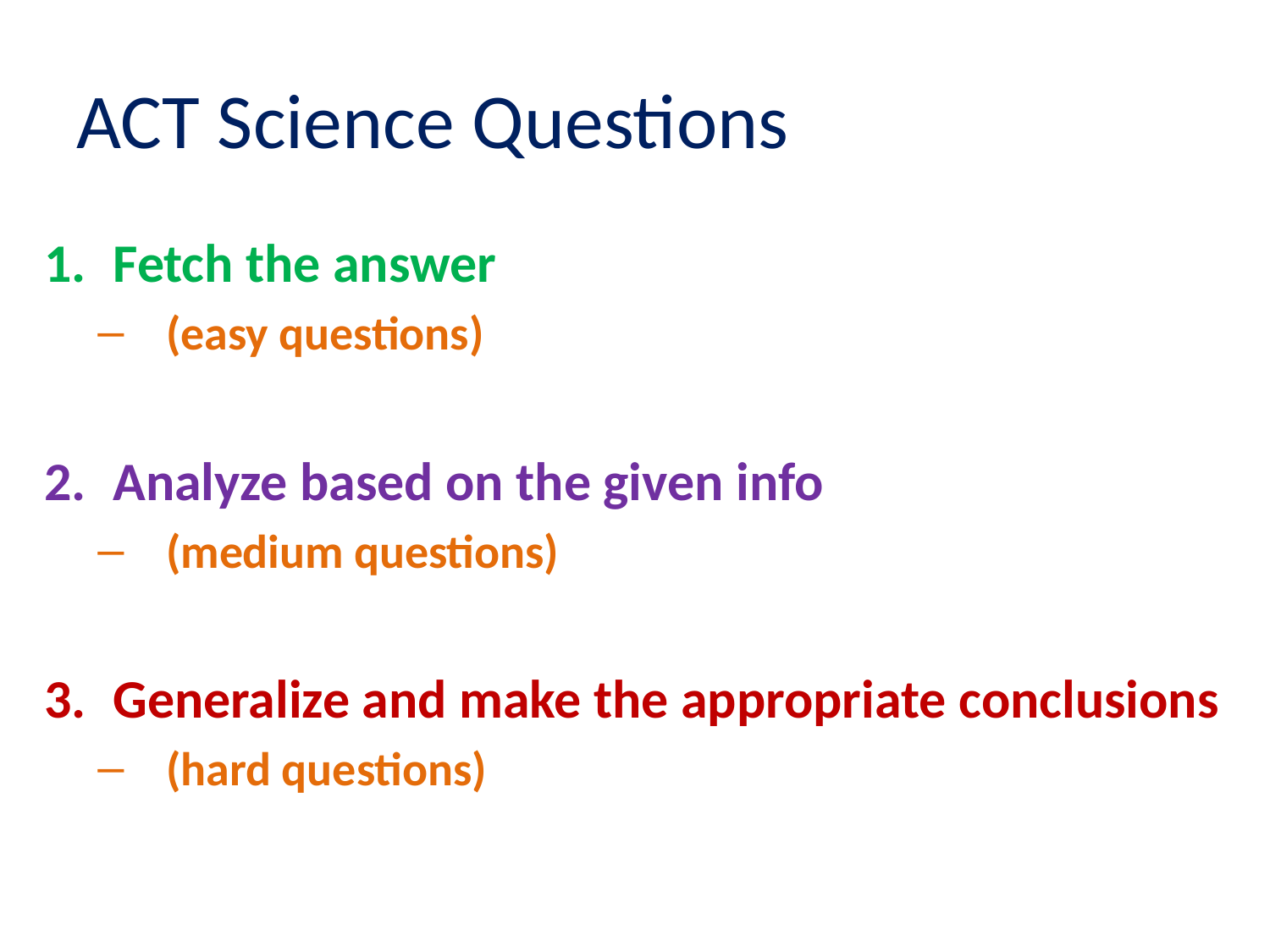

# ACT Science Questions
Fetch the answer
(easy questions)

Analyze based on the given info
(medium questions)

Generalize and make the appropriate conclusions
(hard questions)